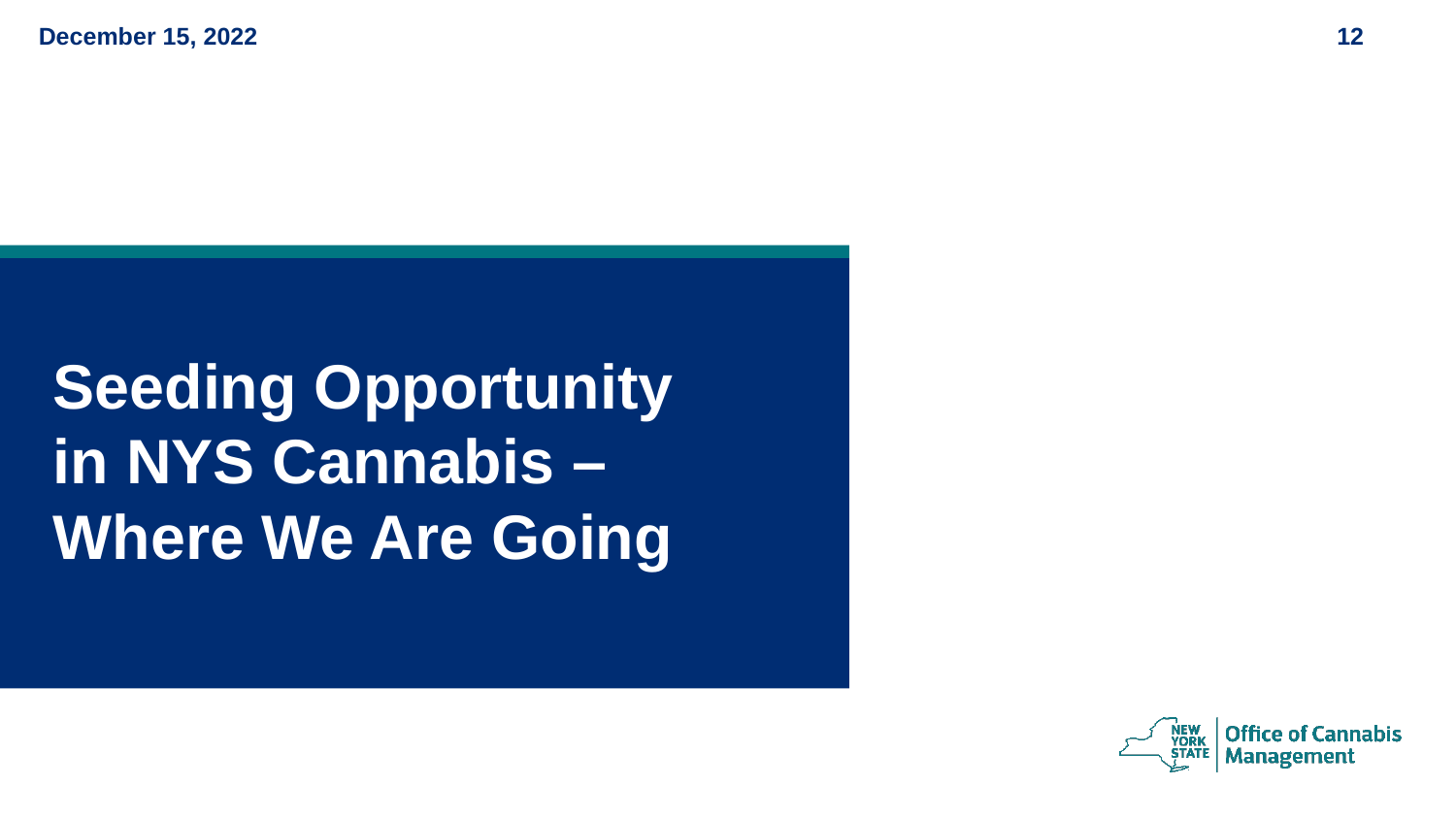

Seeding Opportunity in NYS Cannabis – Where We Are Going